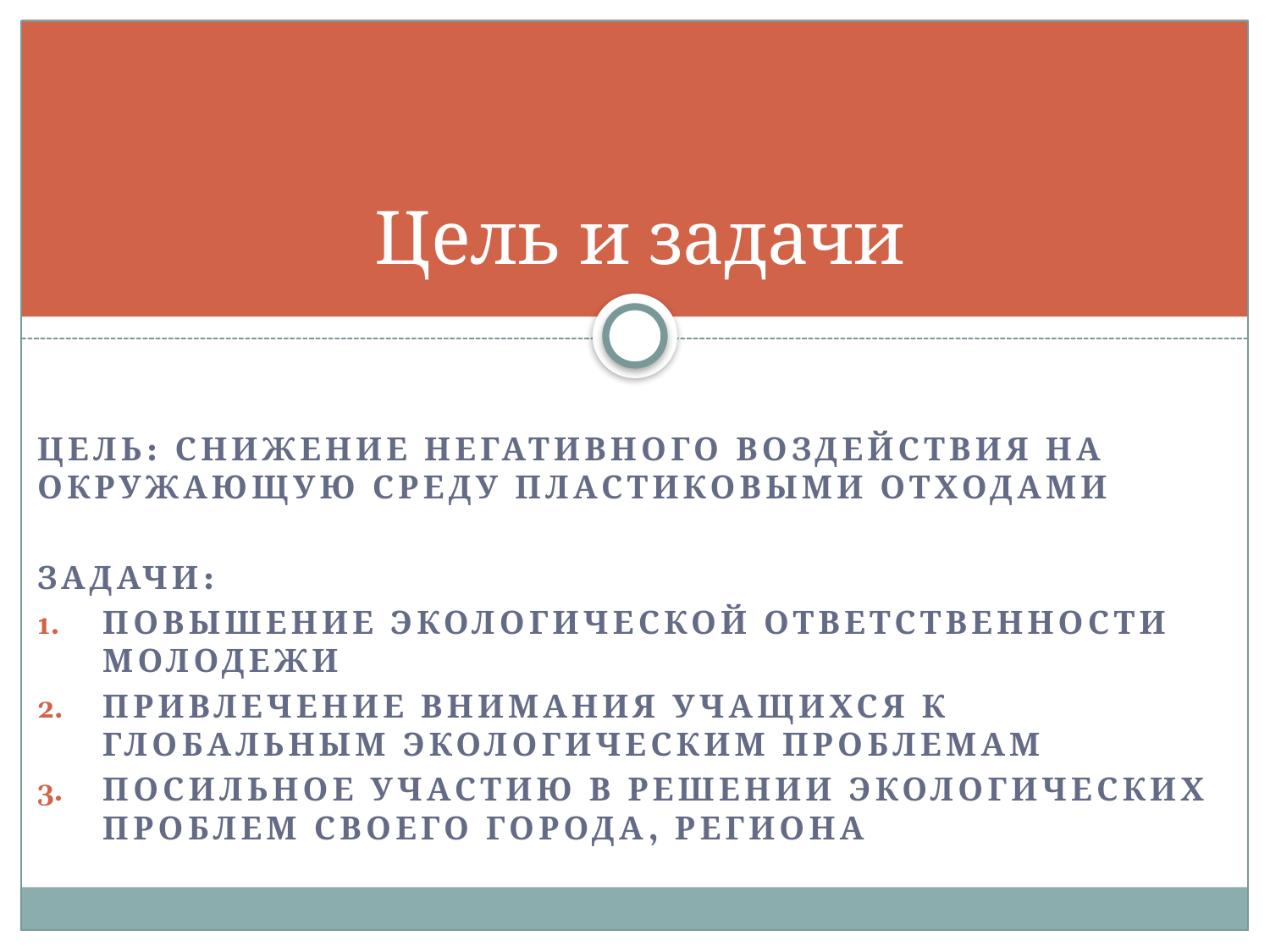

# Цель и задачи

Цель: Снижение негативного воздействия на окружающую среду пластиковыми отходами

Задачи:
Повышение экологической ответственности молодежи
Привлечение внимания учащихся к глобальным экологическим проблемам
Посильное участию в решении экологических проблем своего города, региона